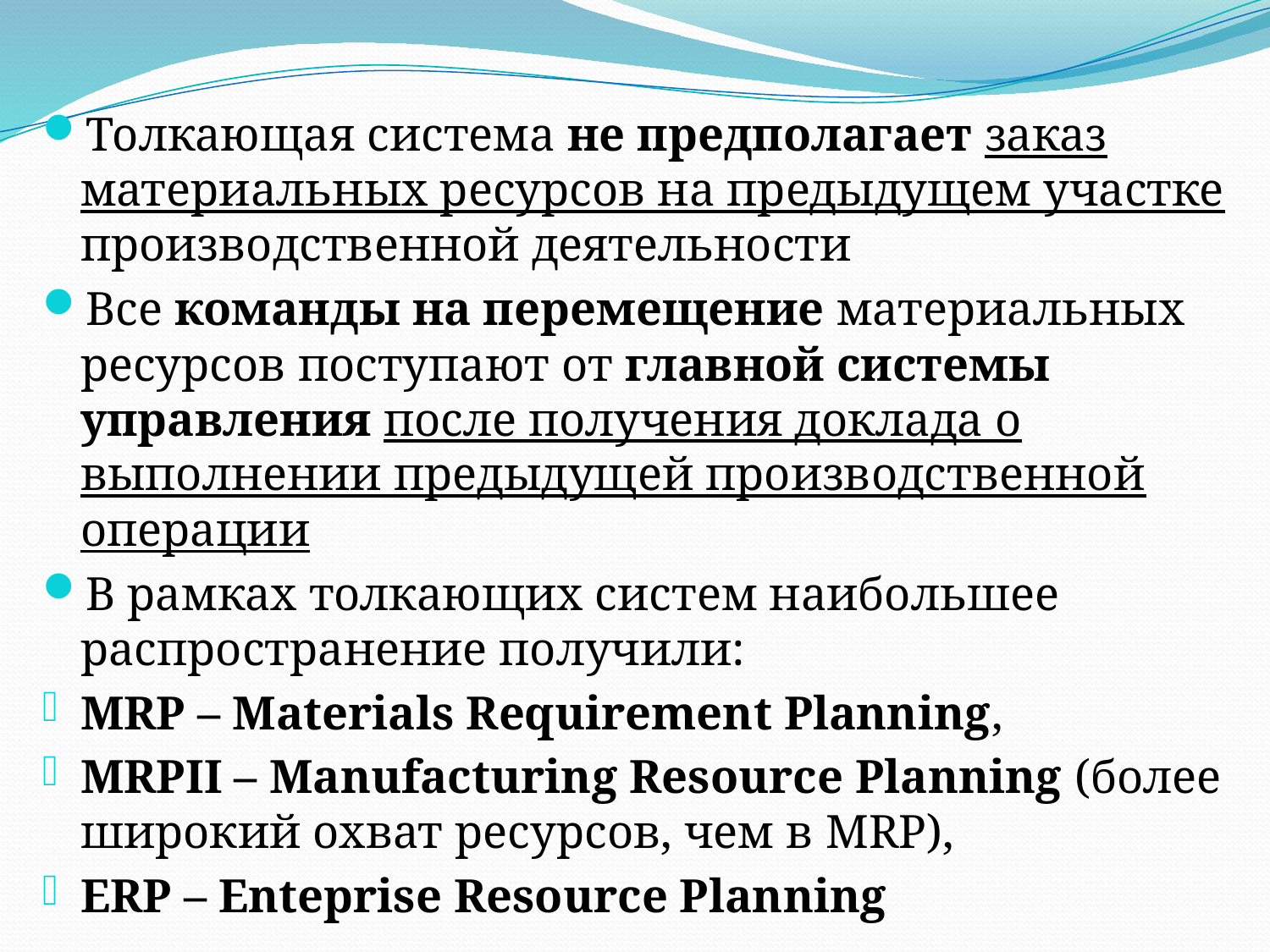

Толкающая система не предполагает заказ материальных ресурсов на предыдущем участке производственной деятельности
Все команды на перемещение материальных ресурсов поступают от главной системы управления после получения доклада о выполнении предыдущей производственной операции
В рамках толкающих систем наибольшее распространение получили:
MRP – Materials Requirement Planning,
MRPII – Manufacturing Resource Planning (более широкий охват ресурсов, чем в MRP),
ERP – Enteprise Resource Planning